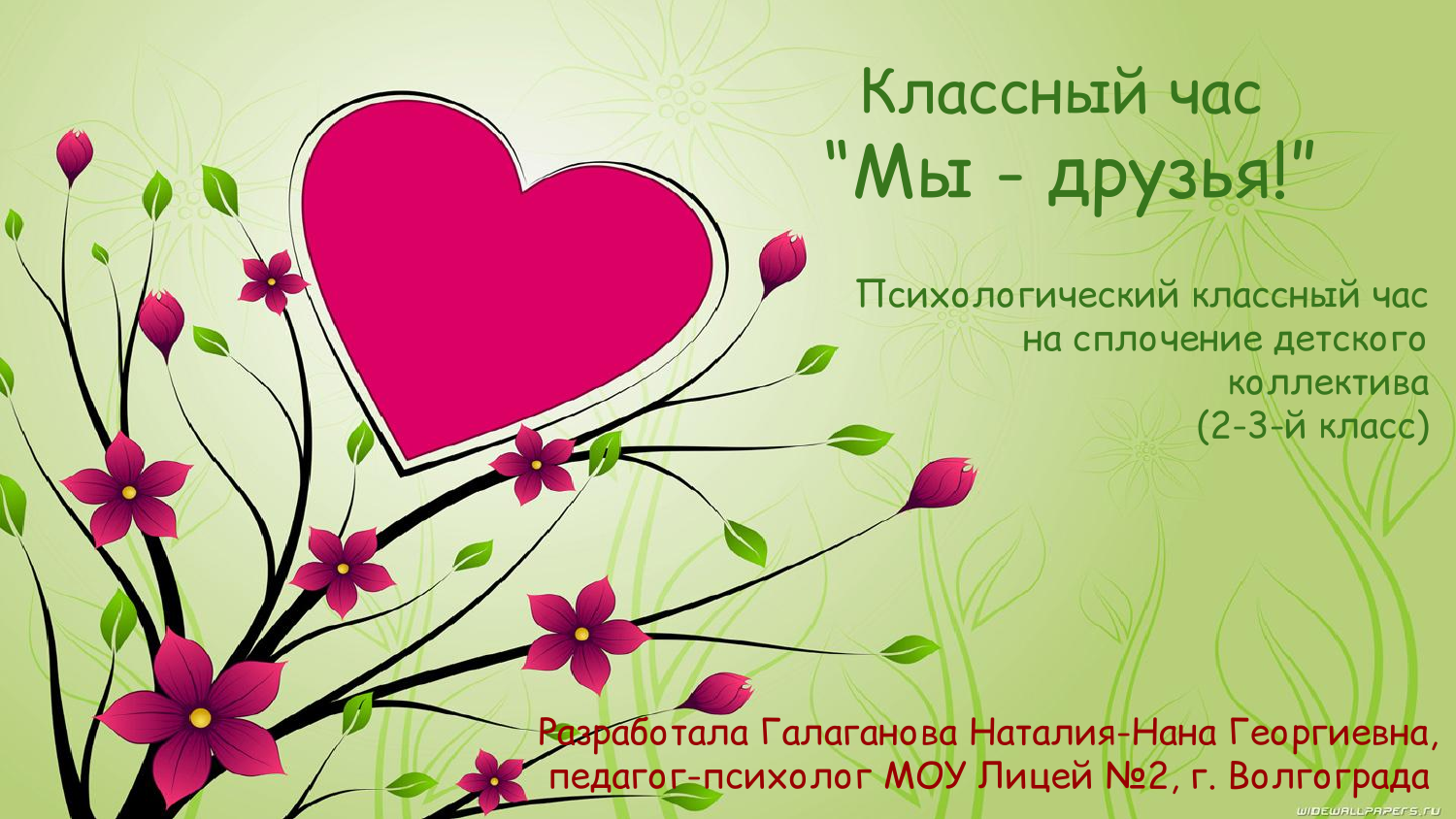

# Классный час
“Мы - друзья!”
Психологический классный час на сплочение детского коллектива
(2-3-й класс)

Разработала Галаганова Наталия-Нана Георгиевна, педагог-психолог МОУ Лицей №2, г. Волгограда